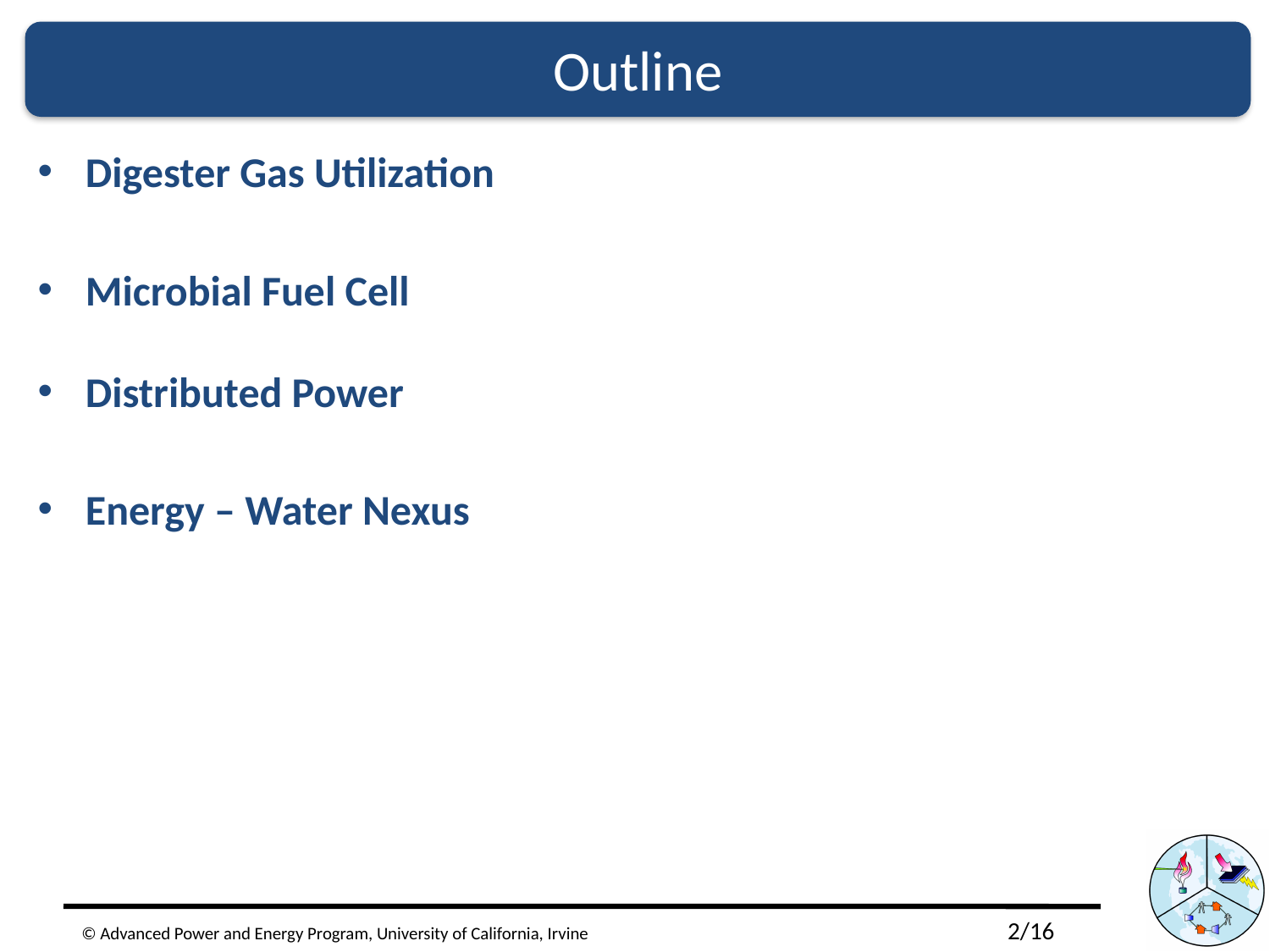

# Outline
Digester Gas Utilization

Microbial Fuel Cell

Distributed Power

Energy – Water Nexus